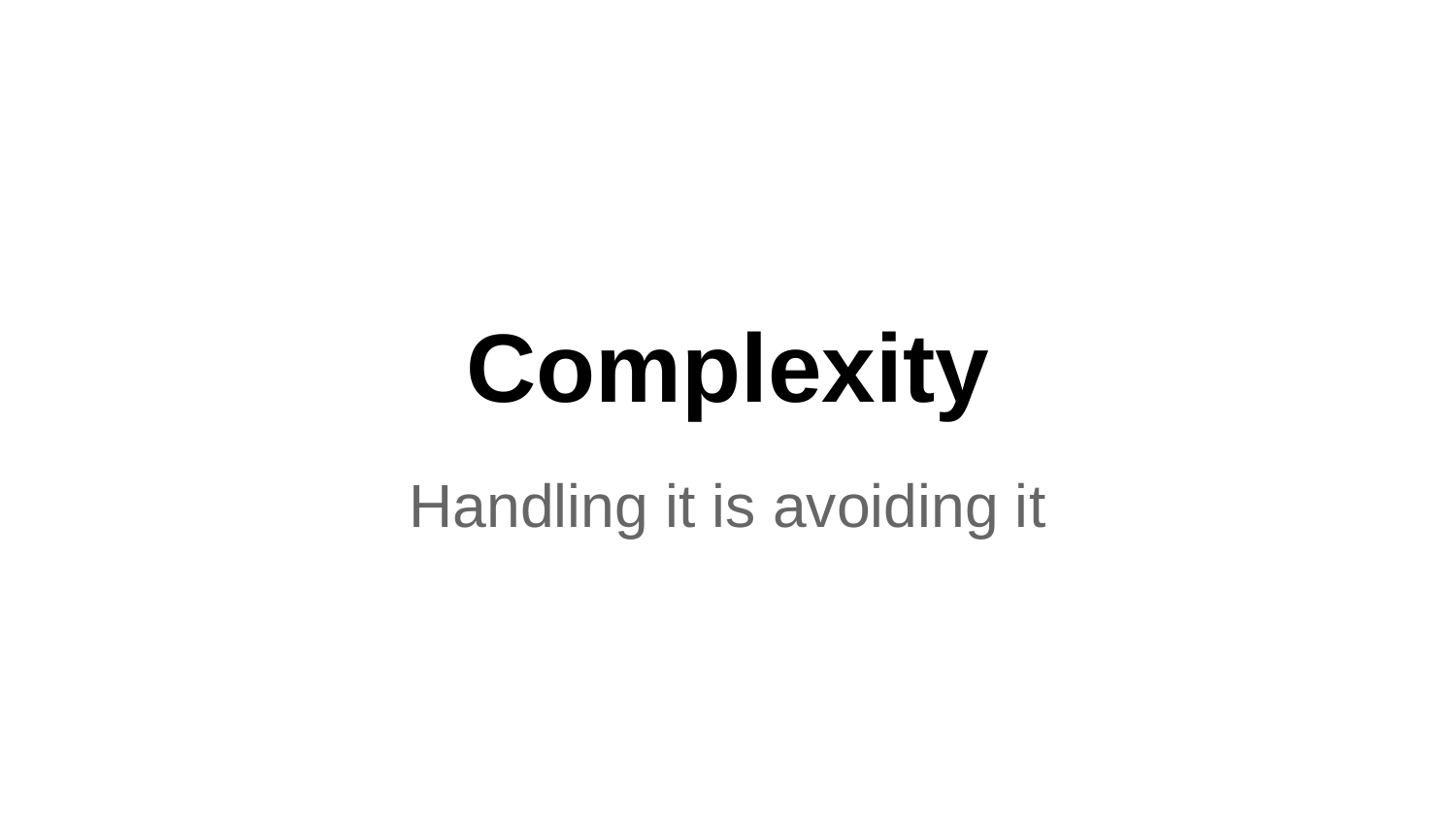

# Complexity
Handling it is avoiding it